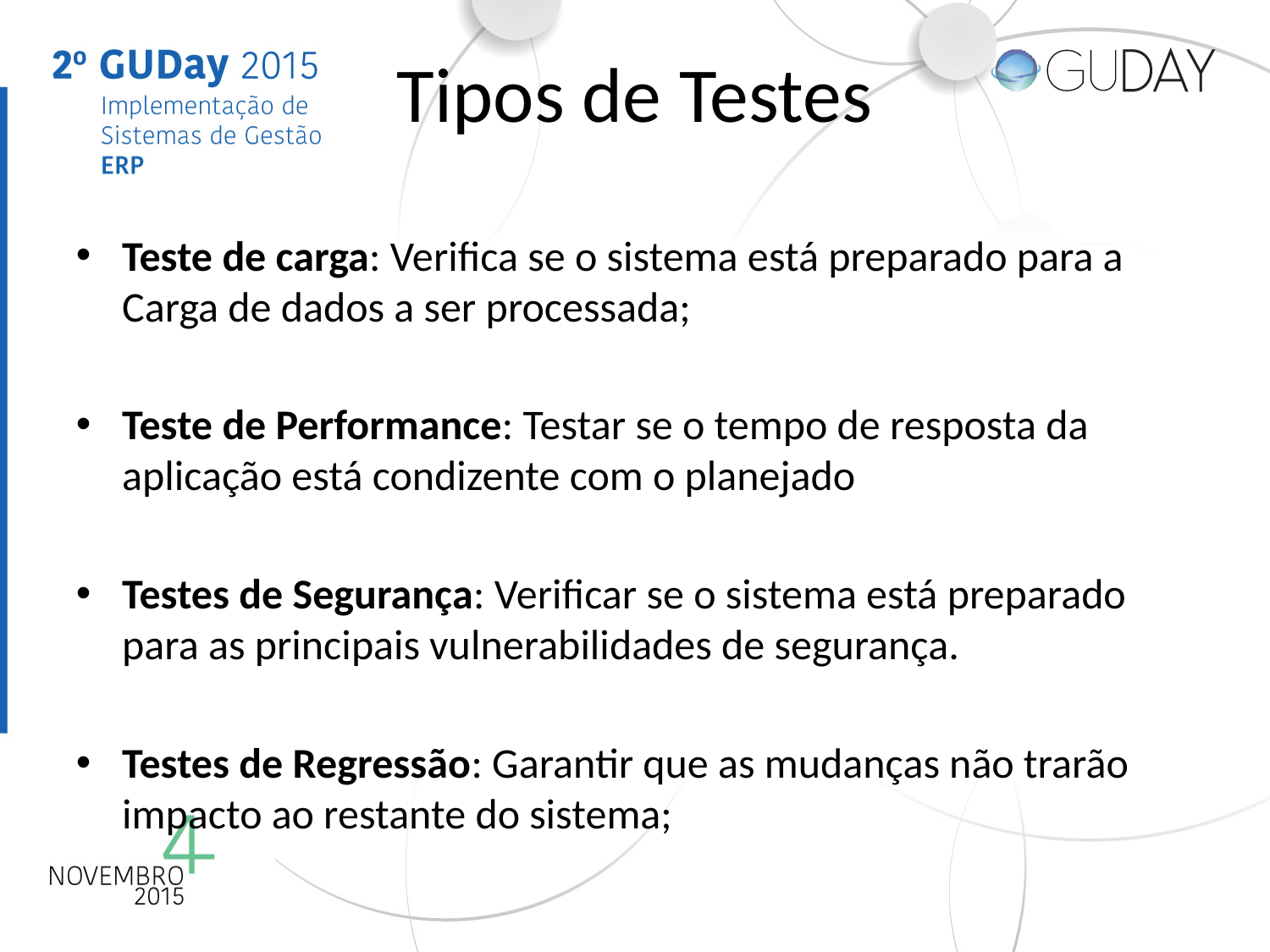

# Tipos de Testes
Teste de carga: Verifica se o sistema está preparado para a Carga de dados a ser processada;

Teste de Performance: Testar se o tempo de resposta da aplicação está condizente com o planejado

Testes de Segurança: Verificar se o sistema está preparado para as principais vulnerabilidades de segurança.

Testes de Regressão: Garantir que as mudanças não trarão impacto ao restante do sistema;